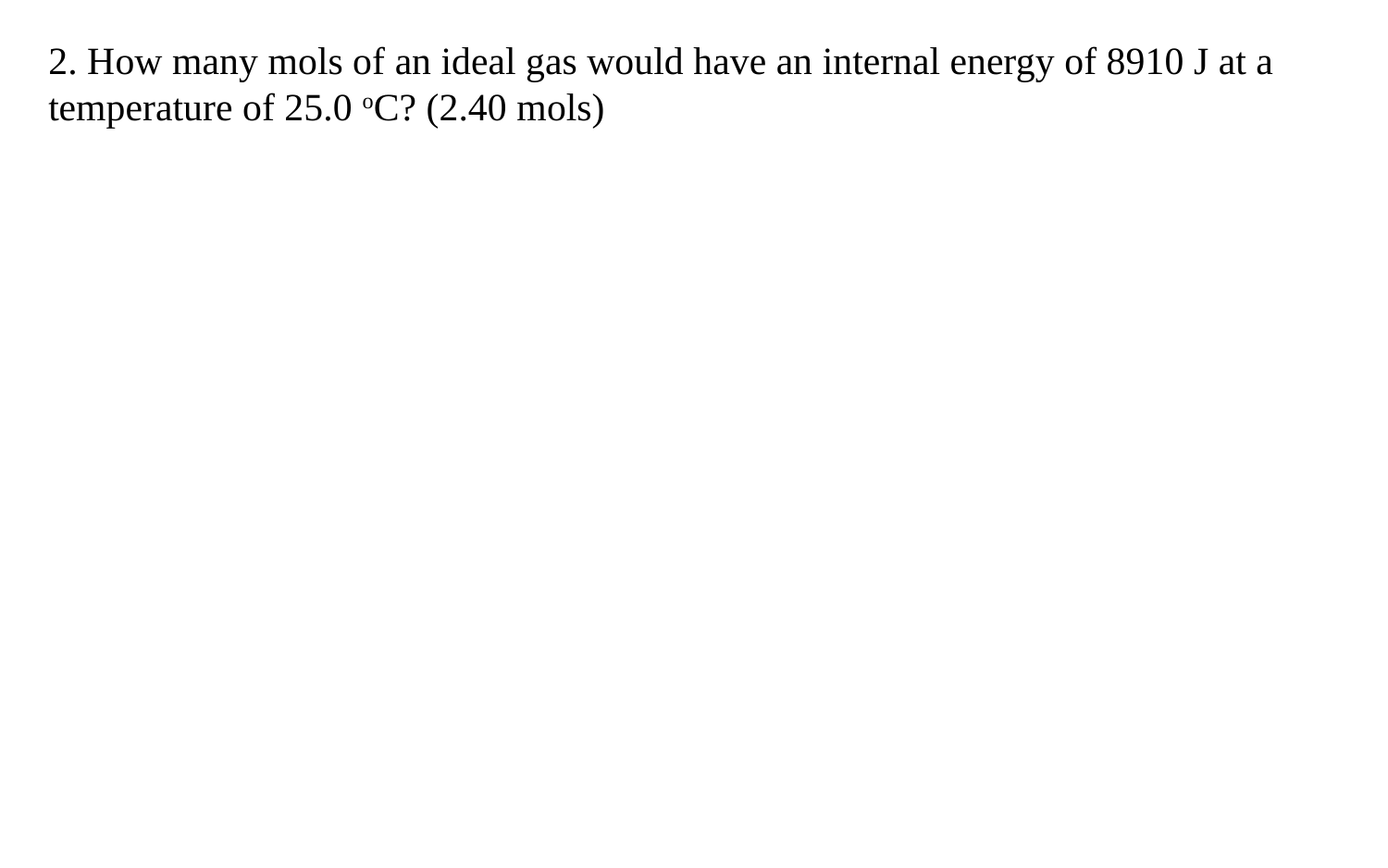

2. How many mols of an ideal gas would have an internal energy of 8910 J at a temperature of 25.0 oC? (2.40 mols)